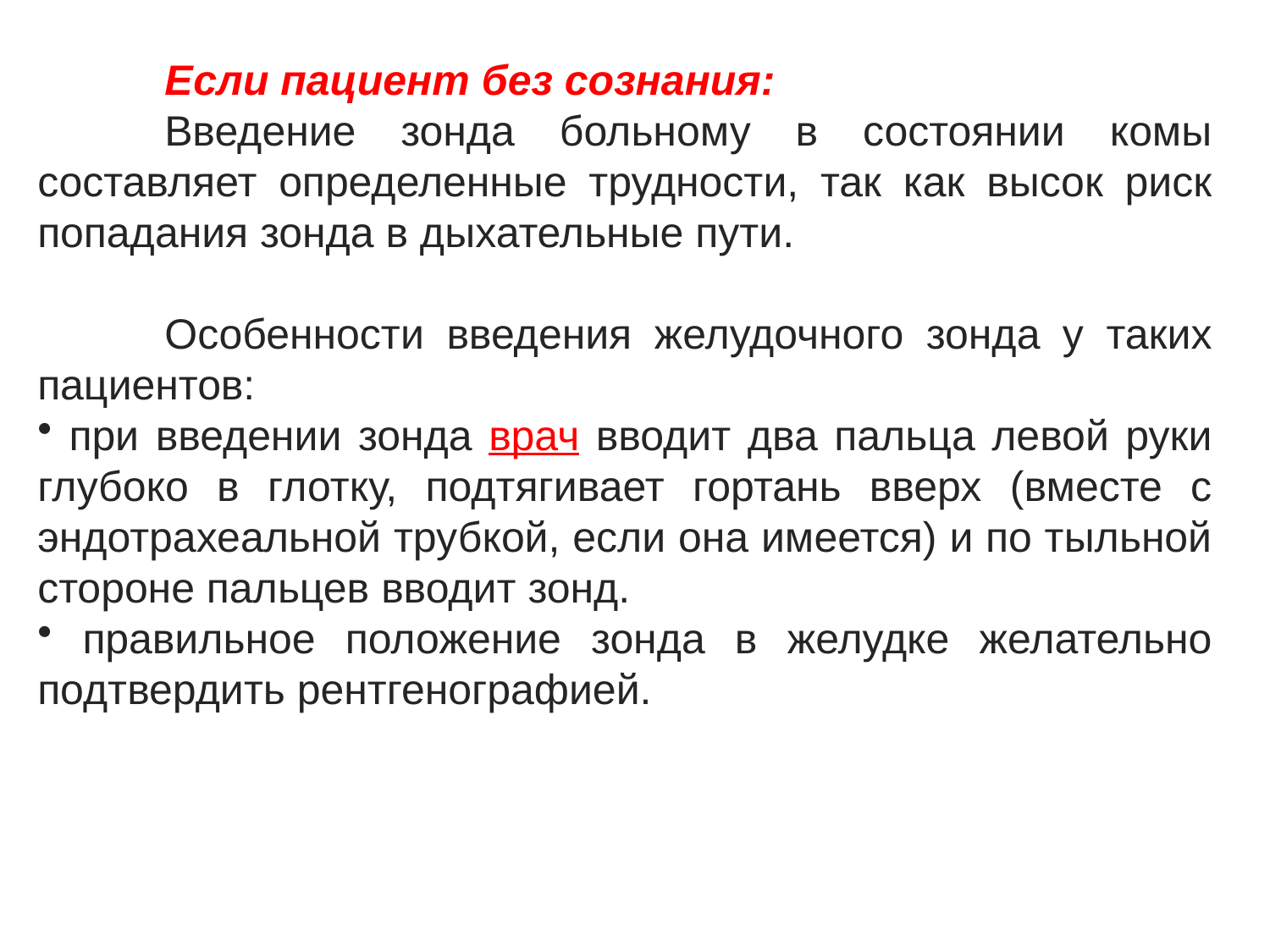

Если пациент без сознания:
	Введение зонда больному в состоянии комы составляет определенные трудности, так как высок риск попадания зонда в дыхательные пути.

	Особенности введения желудочного зонда у таких пациентов:
 при введении зонда врач вводит два пальца левой руки глубоко в глотку, подтягивает гортань вверх (вместе с эндотрахеальной трубкой, если она имеется) и по тыльной стороне пальцев вводит зонд.
 правильное положение зонда в желудке желательно подтвердить рентгенографией.